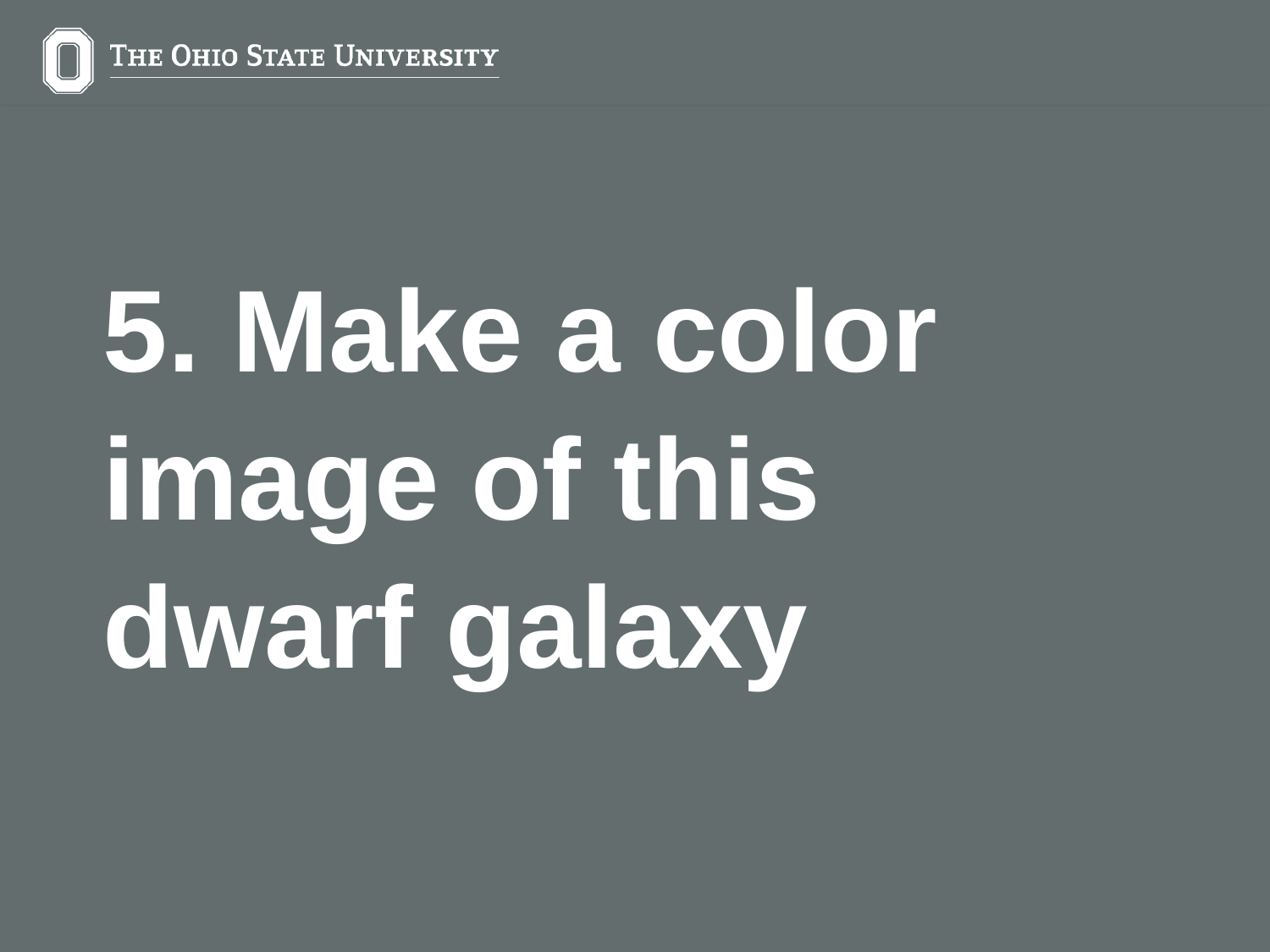

5. Make a color image of this dwarf galaxy